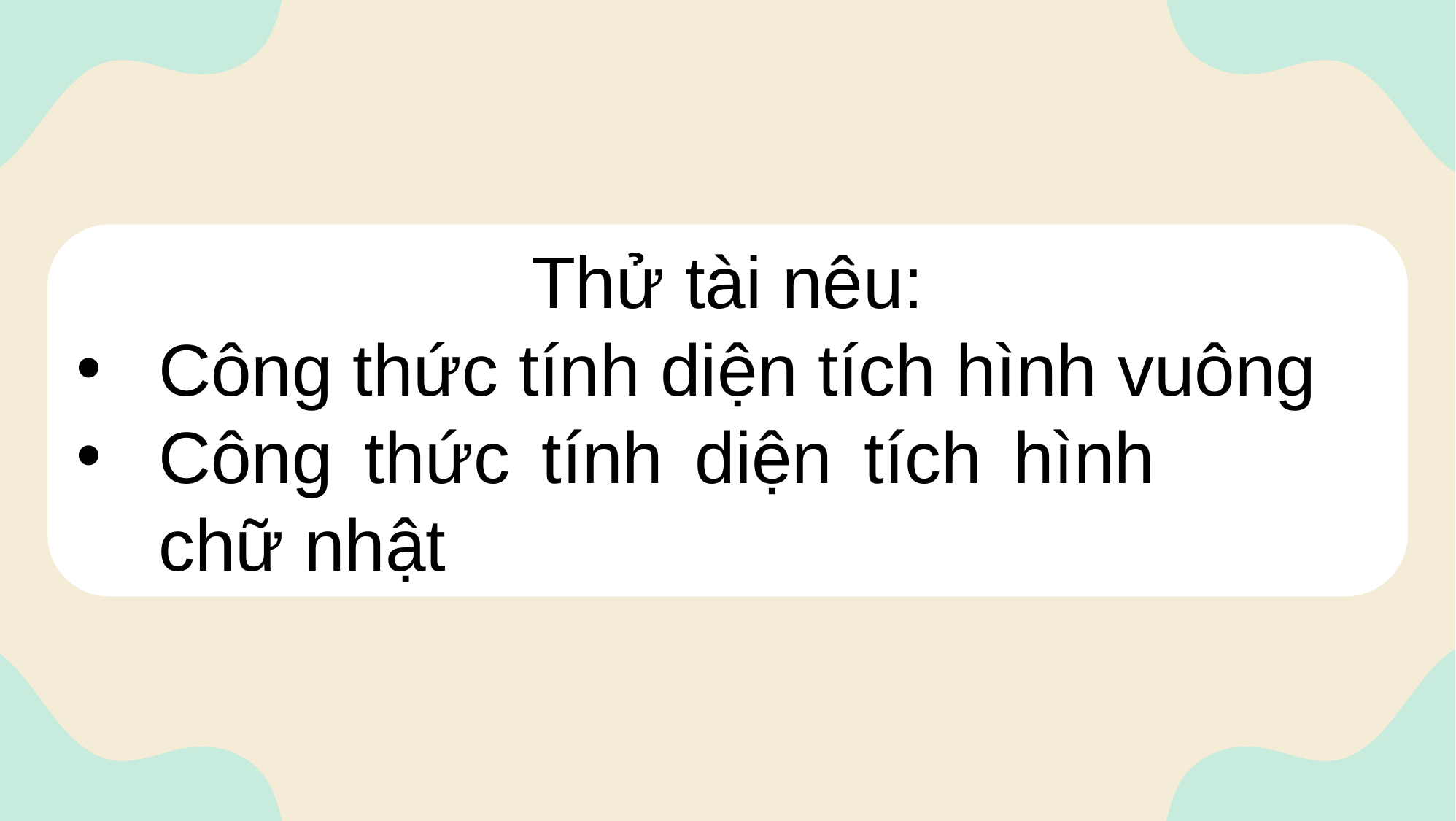

Thử tài nêu:
Công thức tính diện tích hình vuông
Công thức tính diện tích hình        chữ nhật